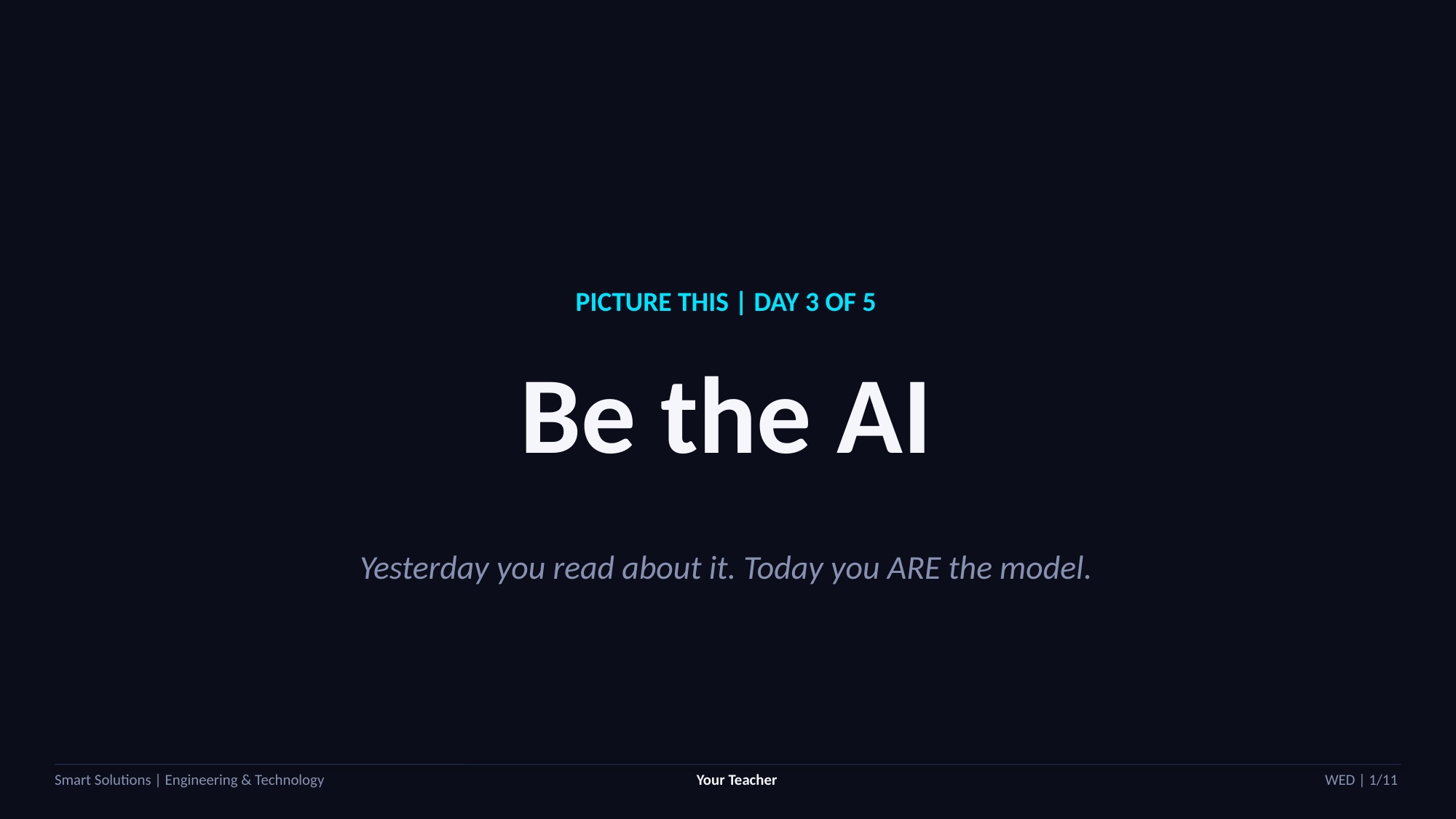

PICTURE THIS | DAY 3 OF 5
Be the AI
Yesterday you read about it. Today you ARE the model.

Smart Solutions | Engineering & Technology
Your Teacher
WED | 1/11